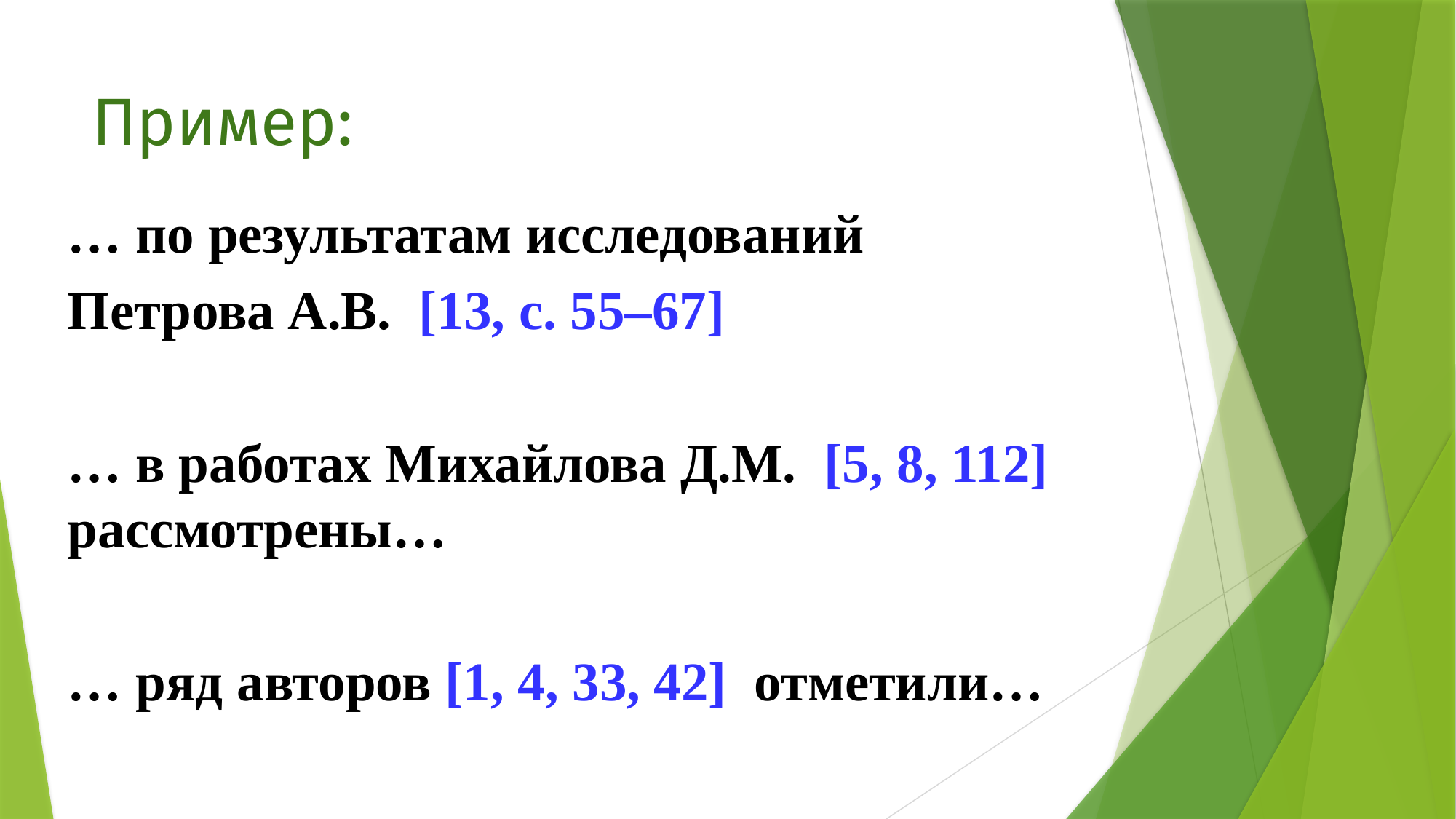

# Пример:
… по результатам исследований
Петрова А.В.  [13, с. 55–67]

… в работах Михайлова Д.М.  [5, 8, 112]   рассмотрены…

… ряд авторов [1, 4, 33, 42]  отметили…